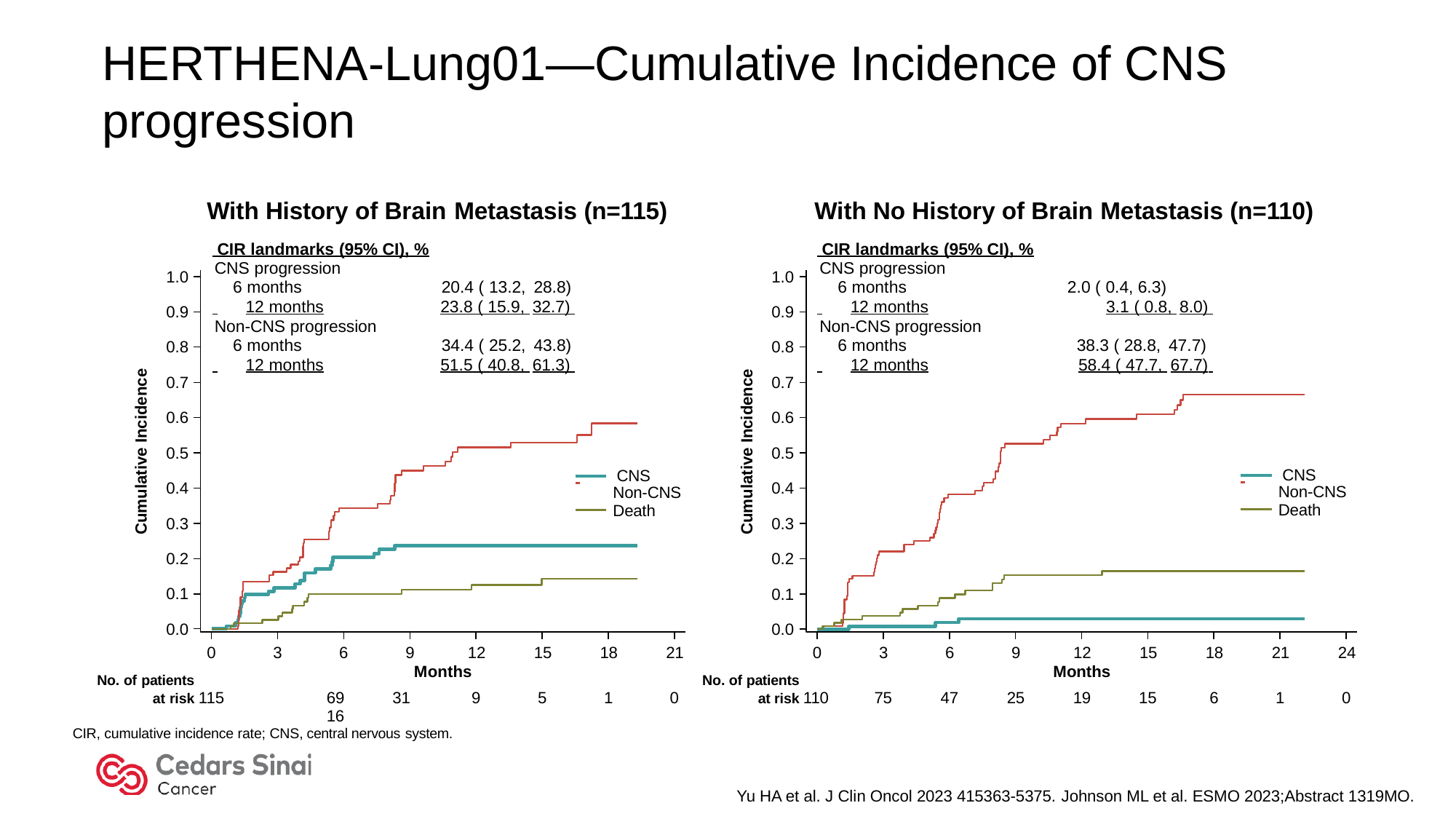

HERTHENA-Lung01—Cumulative Incidence of CNS progression
With History of Brain Metastasis (n=115)	With No History of Brain Metastasis (n=110)
| CIR landmarks (95% CI), % |  |
| --- | --- |
| CNS progression |  |
| 6 months | 20.4 ( 13.2, 28.8) |
| 12 months | 23.8 ( 15.9, 32.7) |
| Non-CNS progression |  |
| 6 months | 34.4 ( 25.2, 43.8) |
| 12 months | 51.5 ( 40.8, 61.3) |
| CIR landmarks (95% CI), % |  |
| --- | --- |
| CNS progression |  |
| 6 months | 2.0 ( 0.4, 6.3) |
| 12 months | 3.1 ( 0.8, 8.0) |
| Non-CNS progression |  |
| 6 months | 38.3 ( 28.8, 47.7) |
| 12 months | 58.4 ( 47.7, 67.7) |
1.0
1.0

0.9
0.9

0.8
0.8

Cumulative Incidence
Cumulative Incidence
0.7
0.7

0.6
0.6

0.5
0.5

 	 CNS
Non-CNS
Death
 	 CNS
Non-CNS
Death

0.4
0.4

0.3
0.3

0.2
0.2

0.1
0.1

0.0
0.0

0
3
6
9
12
15
18
21
0
3
6
9
12
Months
19
15
18
21
24
Months
No. of patients
at risk 115	69	31	16
No. of patients
at risk 110
9
5
1
0
6
1
0
75
47
25
15
CIR, cumulative incidence rate; CNS, central nervous system.
Yu HA et al. J Clin Oncol 2023 415363-5375. Johnson ML et al. ESMO 2023;Abstract 1319MO.